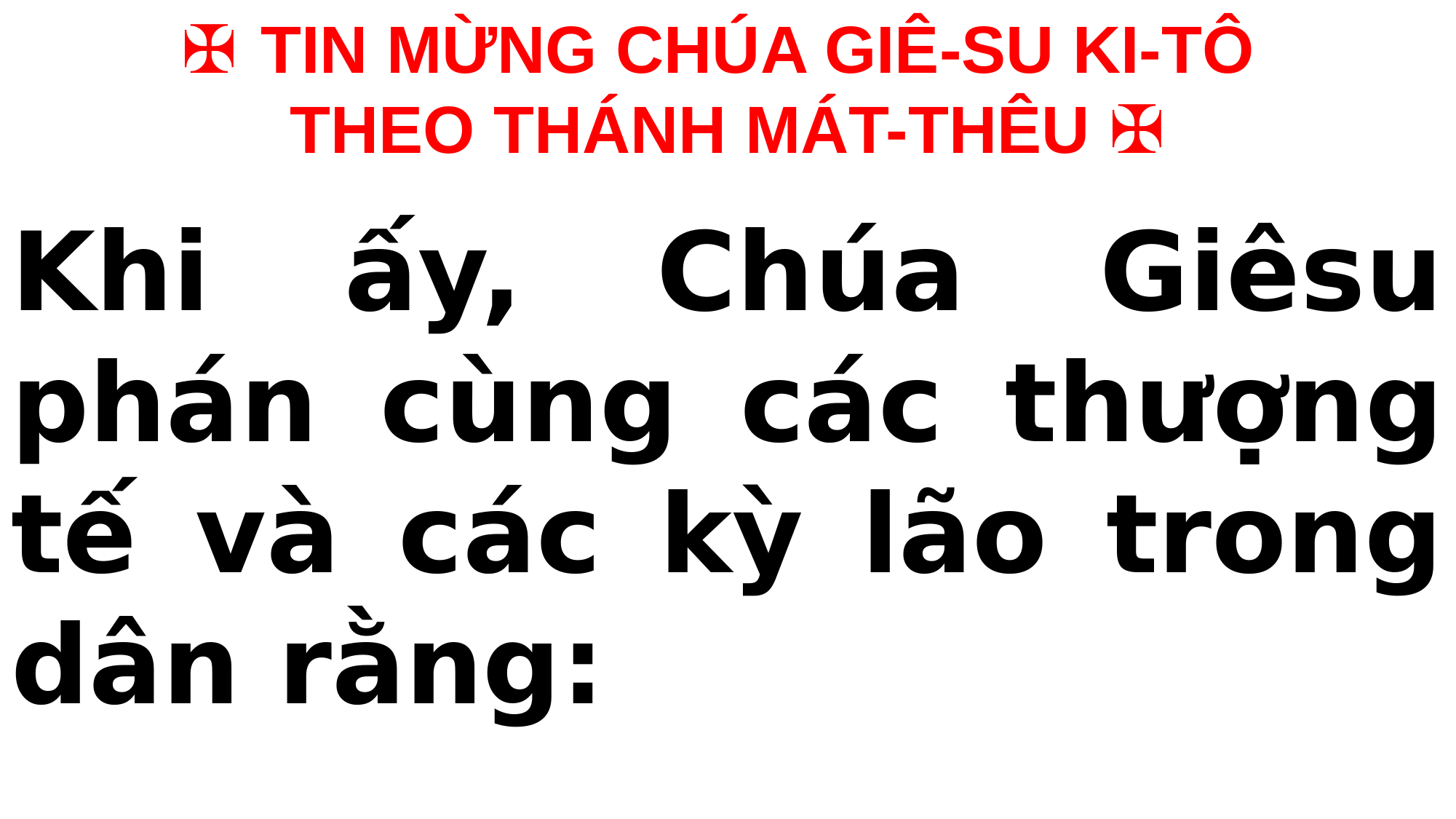

✠ TIN MỪNG CHÚA GIÊ-SU KI-TÔ
THEO THÁNH MÁT-THÊU ✠
Khi ấy, Chúa Giêsu phán cùng các thượng tế và các kỳ lão trong dân rằng: